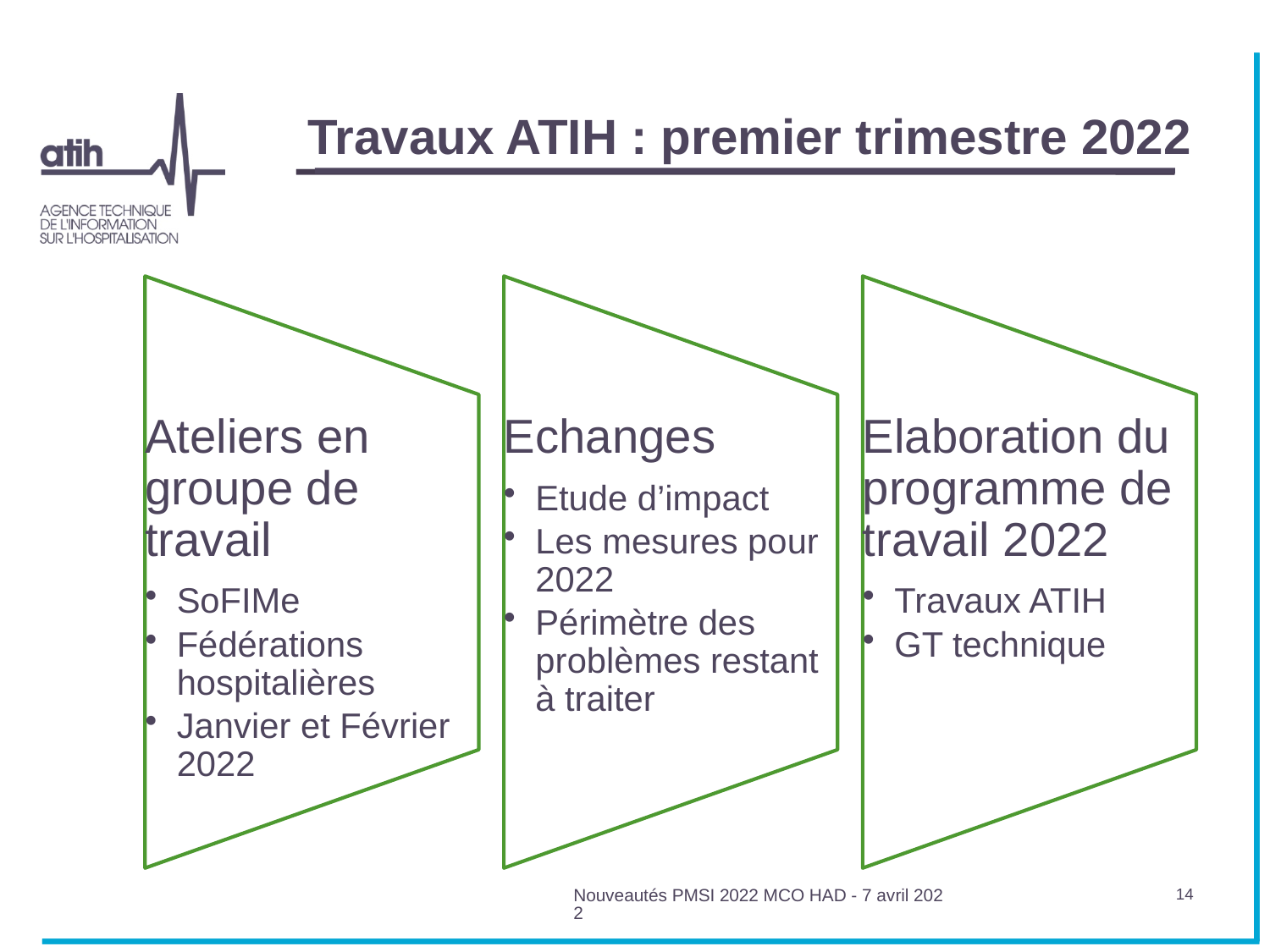

# Travaux ATIH : premier trimestre 2022
Ateliers en groupe de travail
SoFIMe
Fédérations hospitalières
Janvier et Février 2022
Echanges
Etude d’impact
Les mesures pour 2022
Périmètre des problèmes restant à traiter
Elaboration du programme de travail 2022
Travaux ATIH
GT technique
Nouveautés PMSI 2022 MCO HAD - 7 avril 2022
14